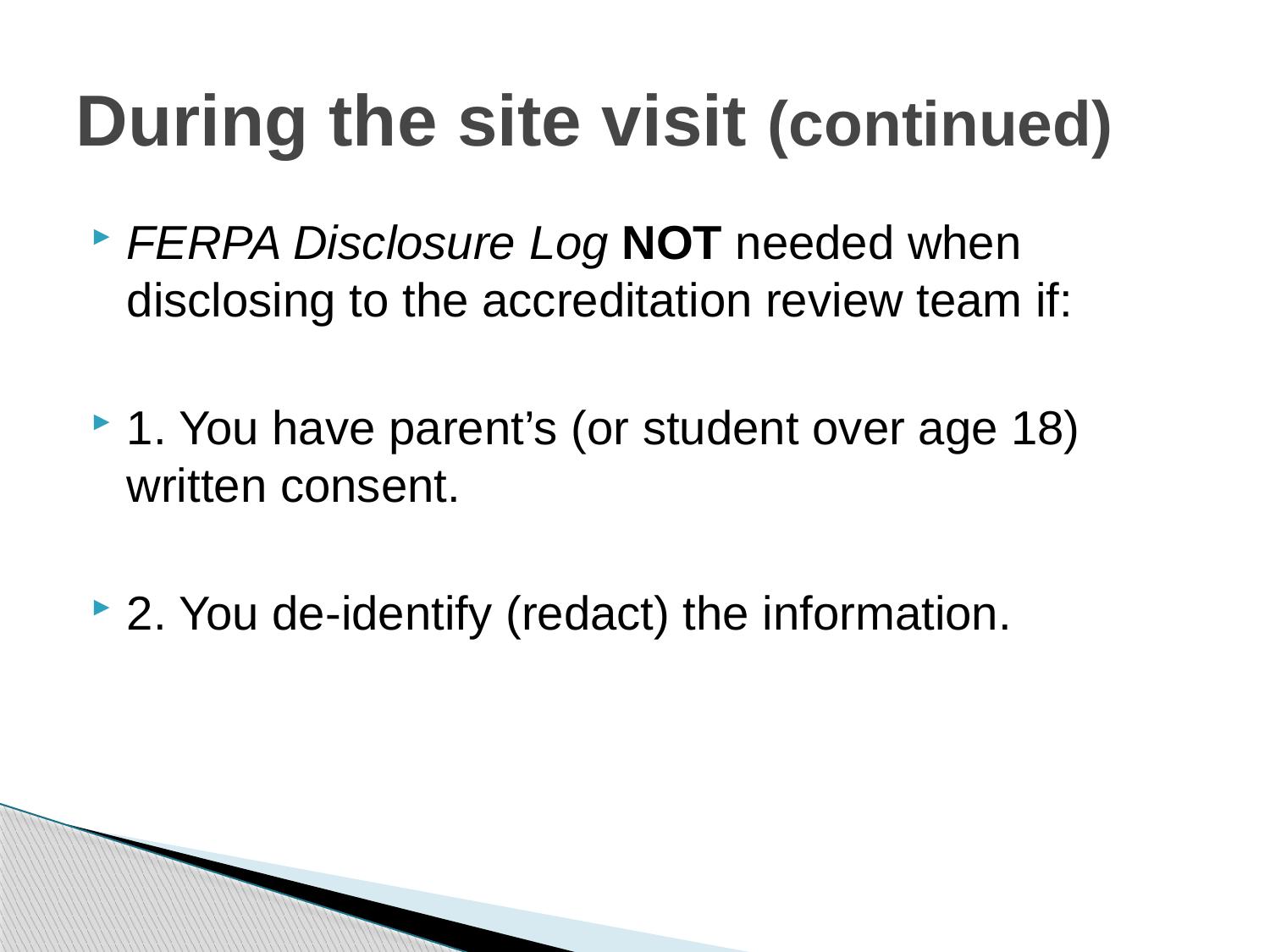

# During the site visit (continued)
FERPA Disclosure Log NOT needed when disclosing to the accreditation review team if:

1. You have parent’s (or student over age 18) written consent.

2. You de-identify (redact) the information.